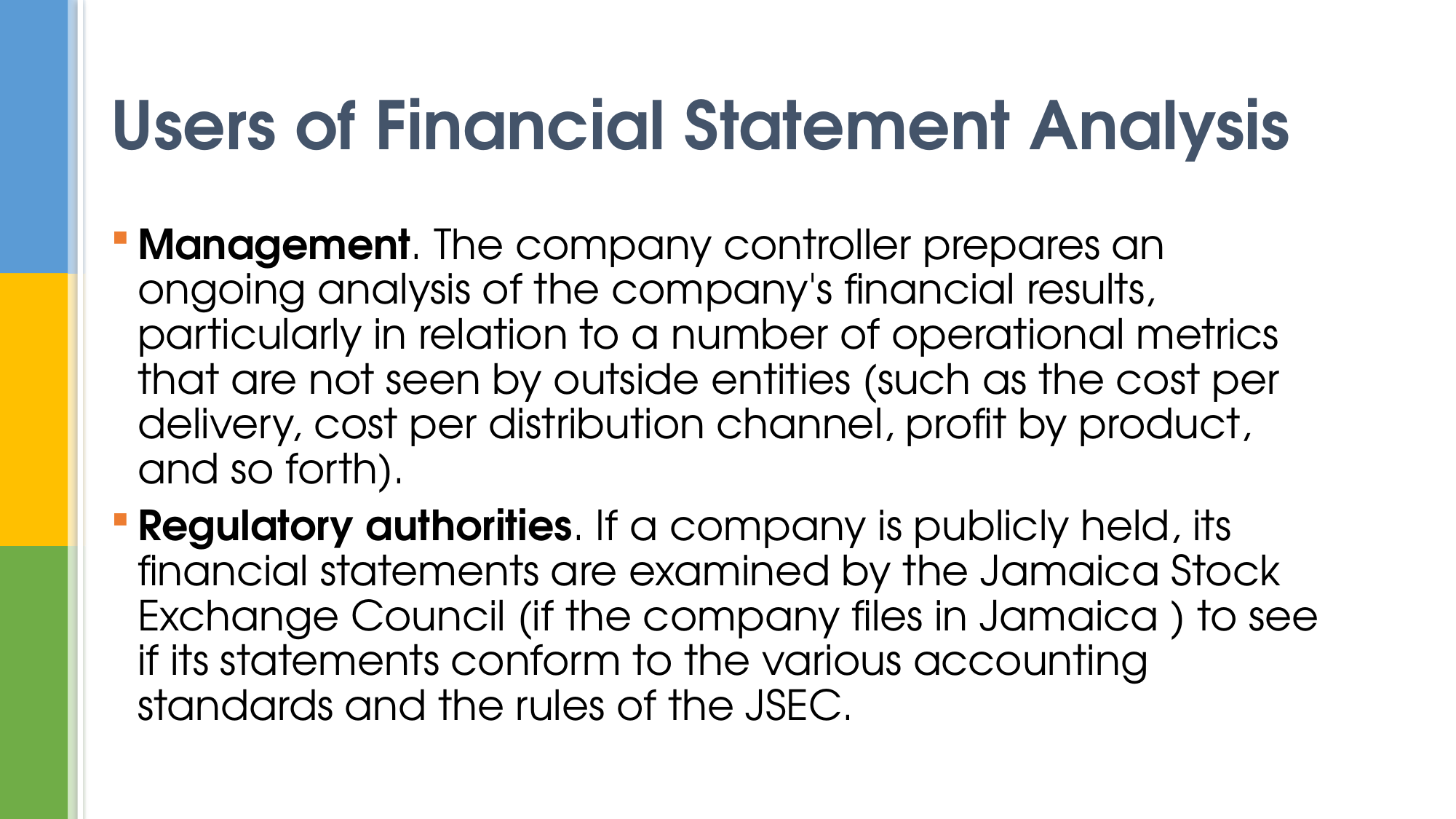

# Users of Financial Statement Analysis
Management. The company controller prepares an ongoing analysis of the company's financial results, particularly in relation to a number of operational metrics that are not seen by outside entities (such as the cost per delivery, cost per distribution channel, profit by product, and so forth).
Regulatory authorities. If a company is publicly held, its financial statements are examined by the Jamaica Stock Exchange Council (if the company files in Jamaica ) to see if its statements conform to the various accounting standards and the rules of the JSEC.